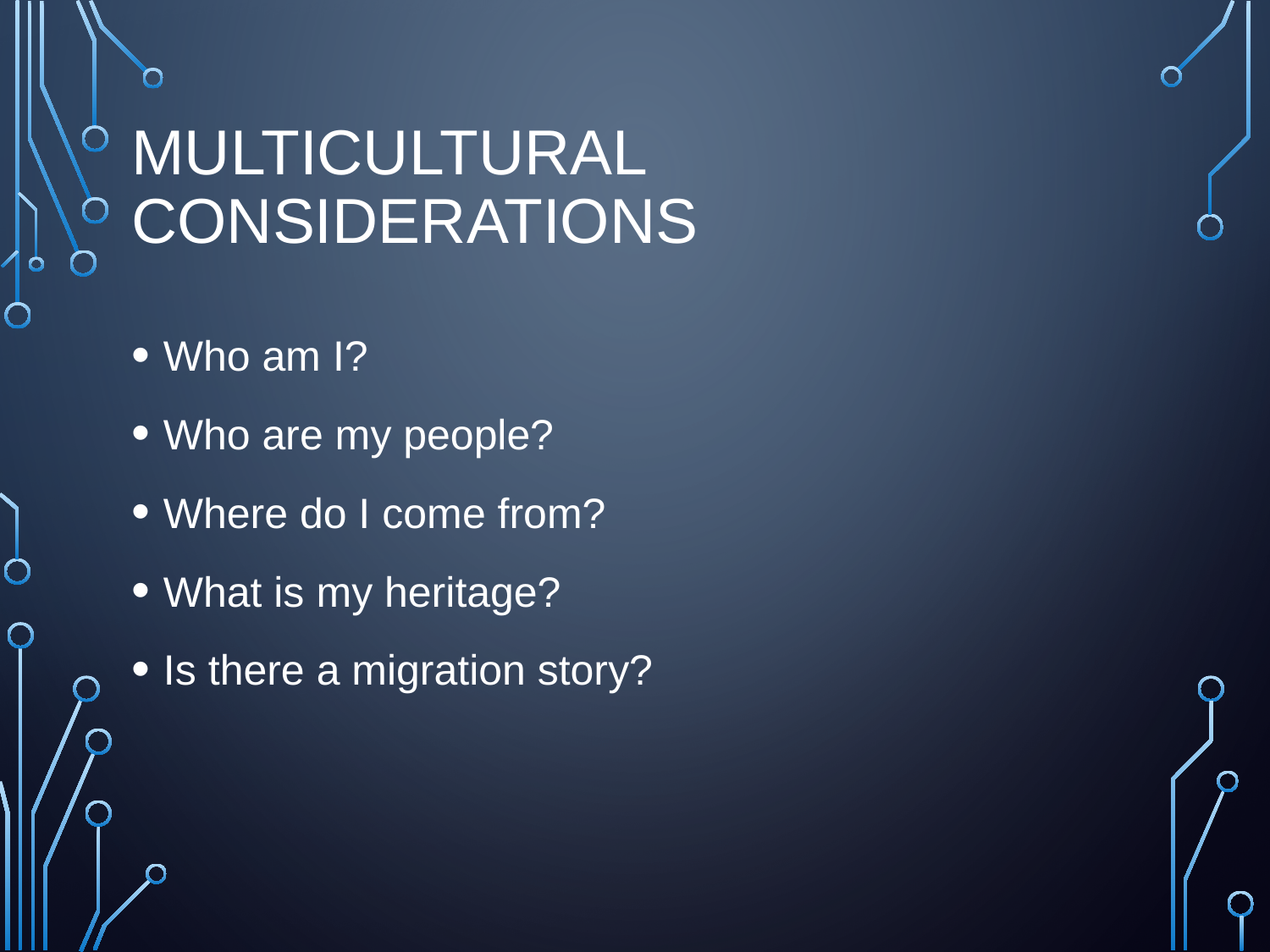

# Multicultural Considerations
Who am I?
Who are my people?
Where do I come from?
What is my heritage?
Is there a migration story?